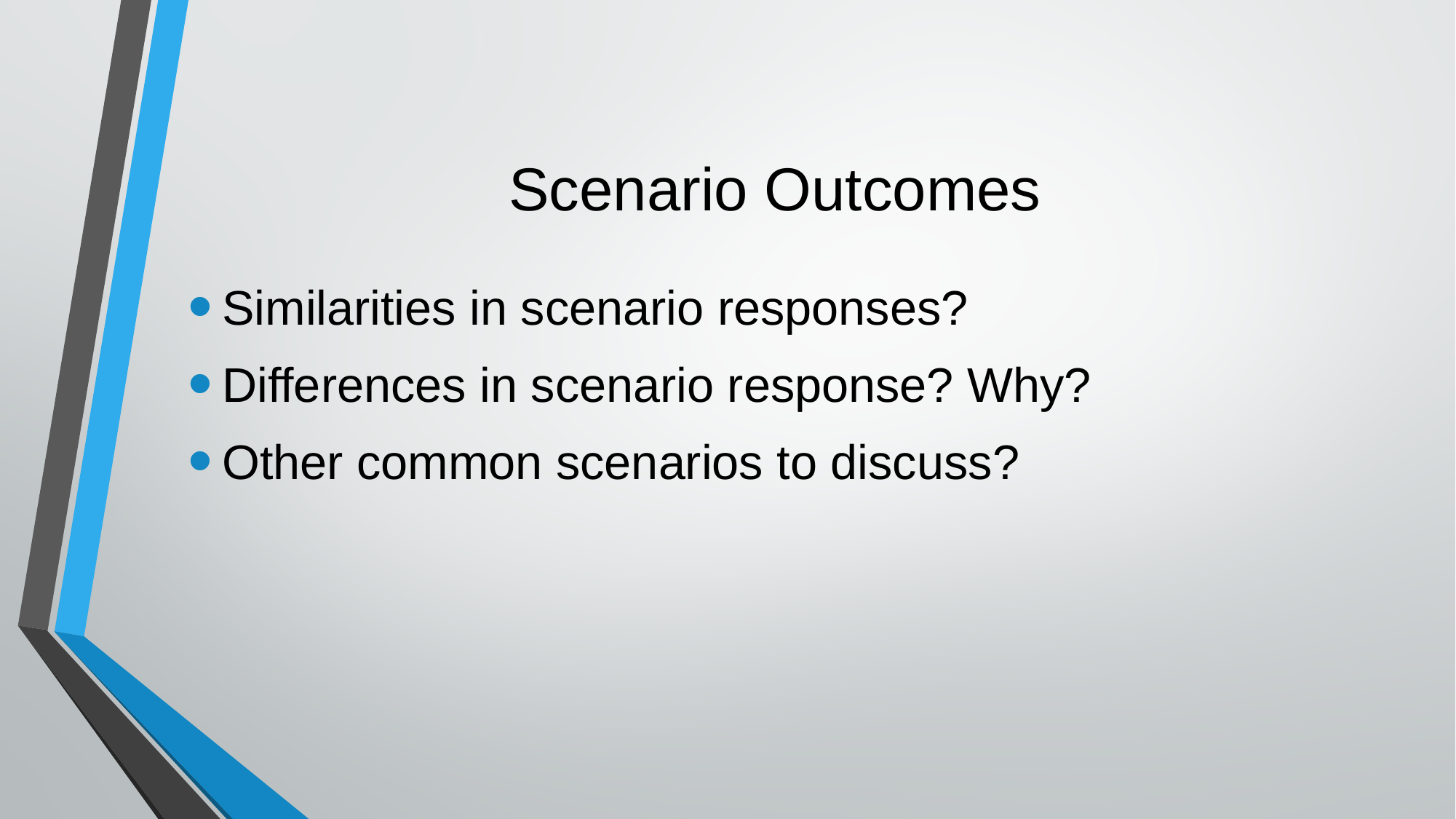

# Scenario Outcomes
Similarities in scenario responses?
Differences in scenario response? Why?
Other common scenarios to discuss?